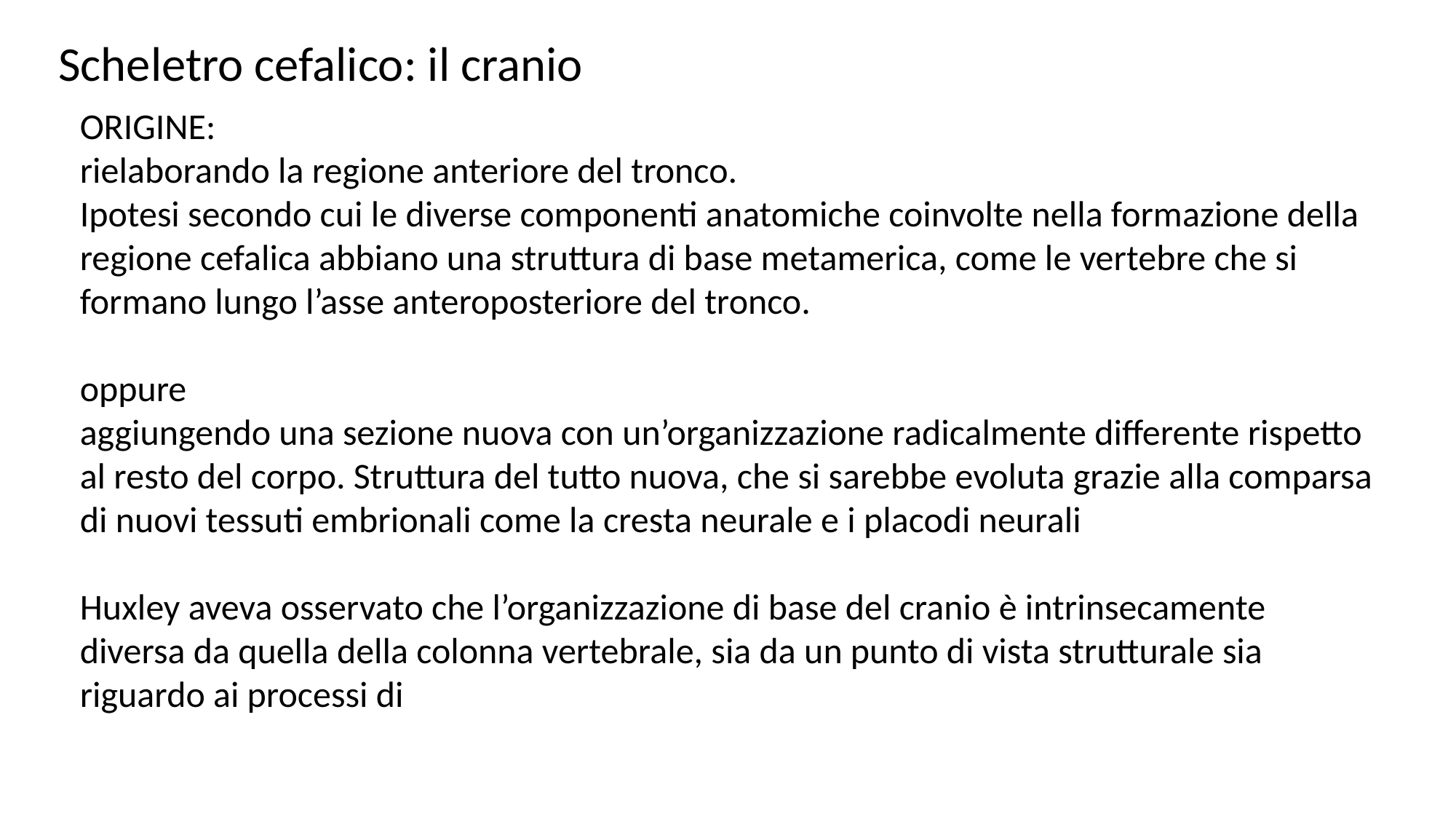

Scheletro cefalico: il cranio
ORIGINE:
rielaborando la regione anteriore del tronco.
Ipotesi secondo cui le diverse componenti anatomiche coinvolte nella formazione della regione cefalica abbiano una struttura di base metamerica, come le vertebre che si formano lungo l’asse anteroposteriore del tronco.

oppure
aggiungendo una sezione nuova con un’organizzazione radicalmente differente rispetto al resto del corpo. Struttura del tutto nuova, che si sarebbe evoluta grazie alla comparsa di nuovi tessuti embrionali come la cresta neurale e i placodi neurali

Huxley aveva osservato che l’organizzazione di base del cranio è intrinsecamente diversa da quella della colonna vertebrale, sia da un punto di vista strutturale sia riguardo ai processi di